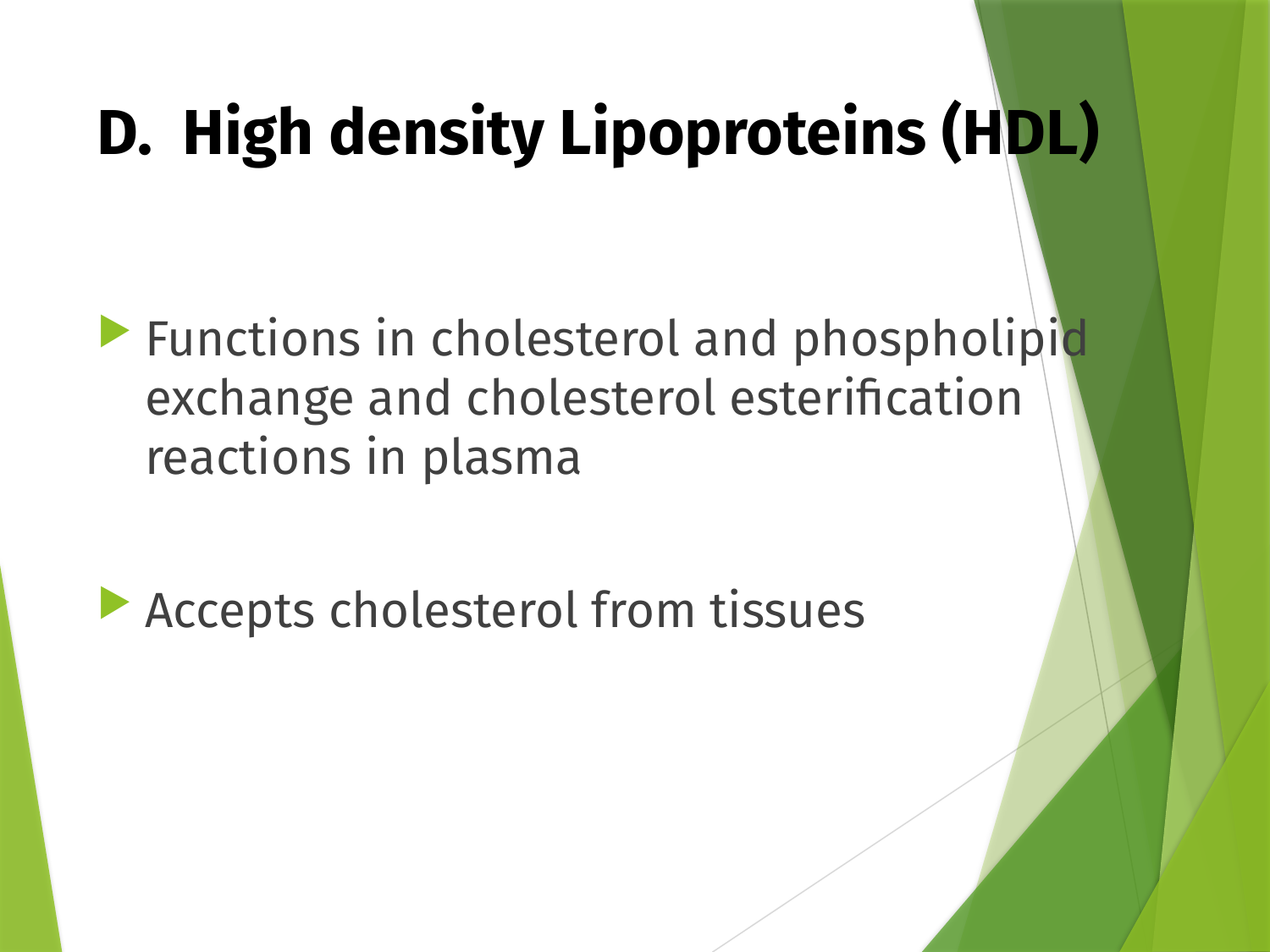

# D.  High density Lipoproteins (HDL)
Functions in cholesterol and phospholipid exchange and cholesterol esterification reactions in plasma

Accepts cholesterol from tissues